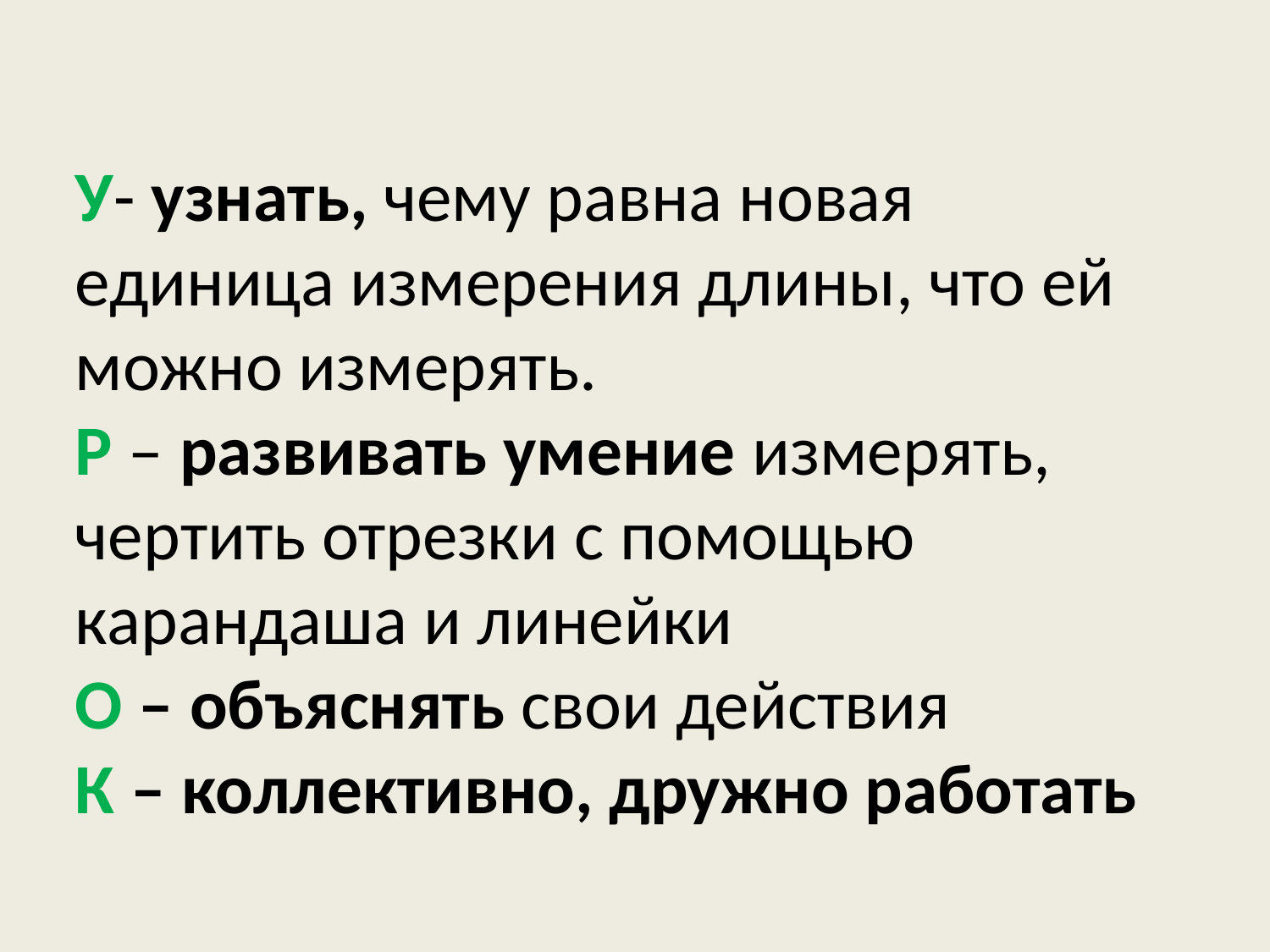

У- узнать, чему равна новая единица измерения длины, что ей можно измерять.
Р – развивать умение измерять, чертить отрезки с помощью карандаша и линейки
О – объяснять свои действия
К – коллективно, дружно работать